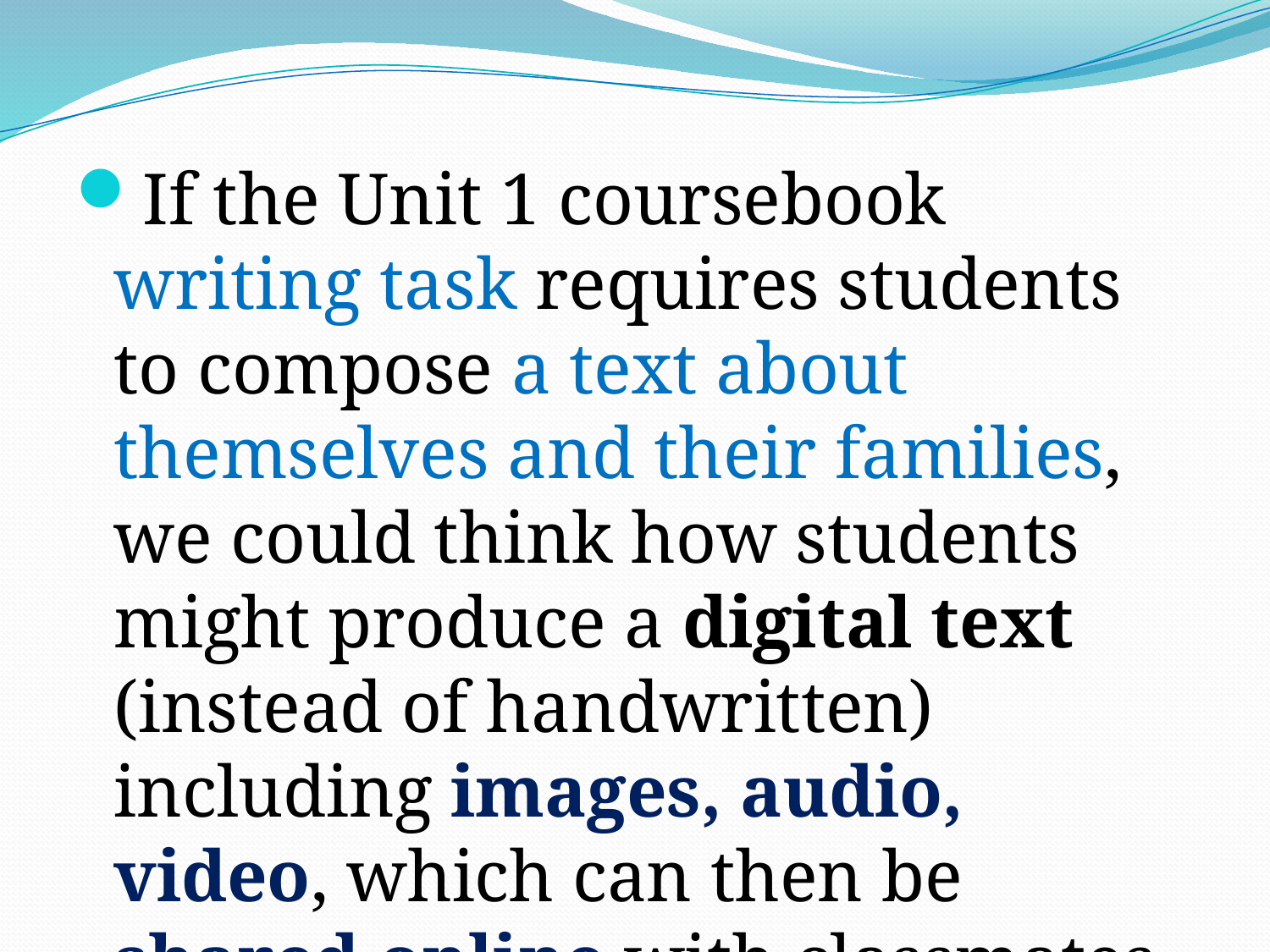

#
If the Unit 1 coursebook writing task requires students to compose a text about themselves and their families, we could think how students might produce a digital text (instead of handwritten) including images, audio, video, which can then be shared online with classmates.